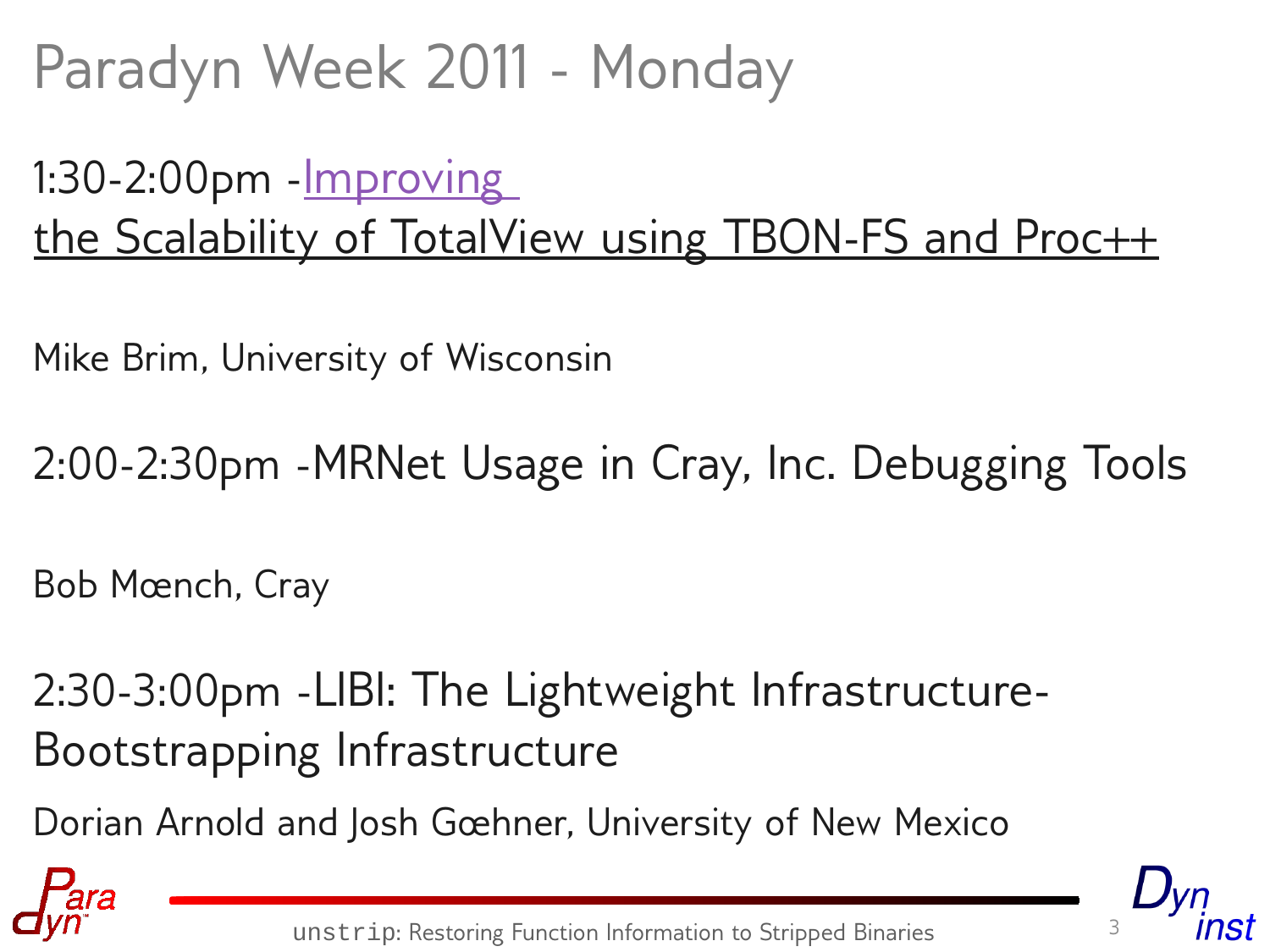

# Paradyn Week 2011 - Monday
1:30-2:00pm -Improving the Scalability of TotalView using TBON-FS and Proc++
Mike Brim, University of Wisconsin

2:00-2:30pm -MRNet Usage in Cray, Inc. Debugging Tools
Bob Moench, Cray

2:30-3:00pm -LIBI: The Lightweight Infrastructure-Bootstrapping Infrastructure
Dorian Arnold and Josh Goehner, University of New Mexico

3
unstrip: Restoring Function Information to Stripped Binaries